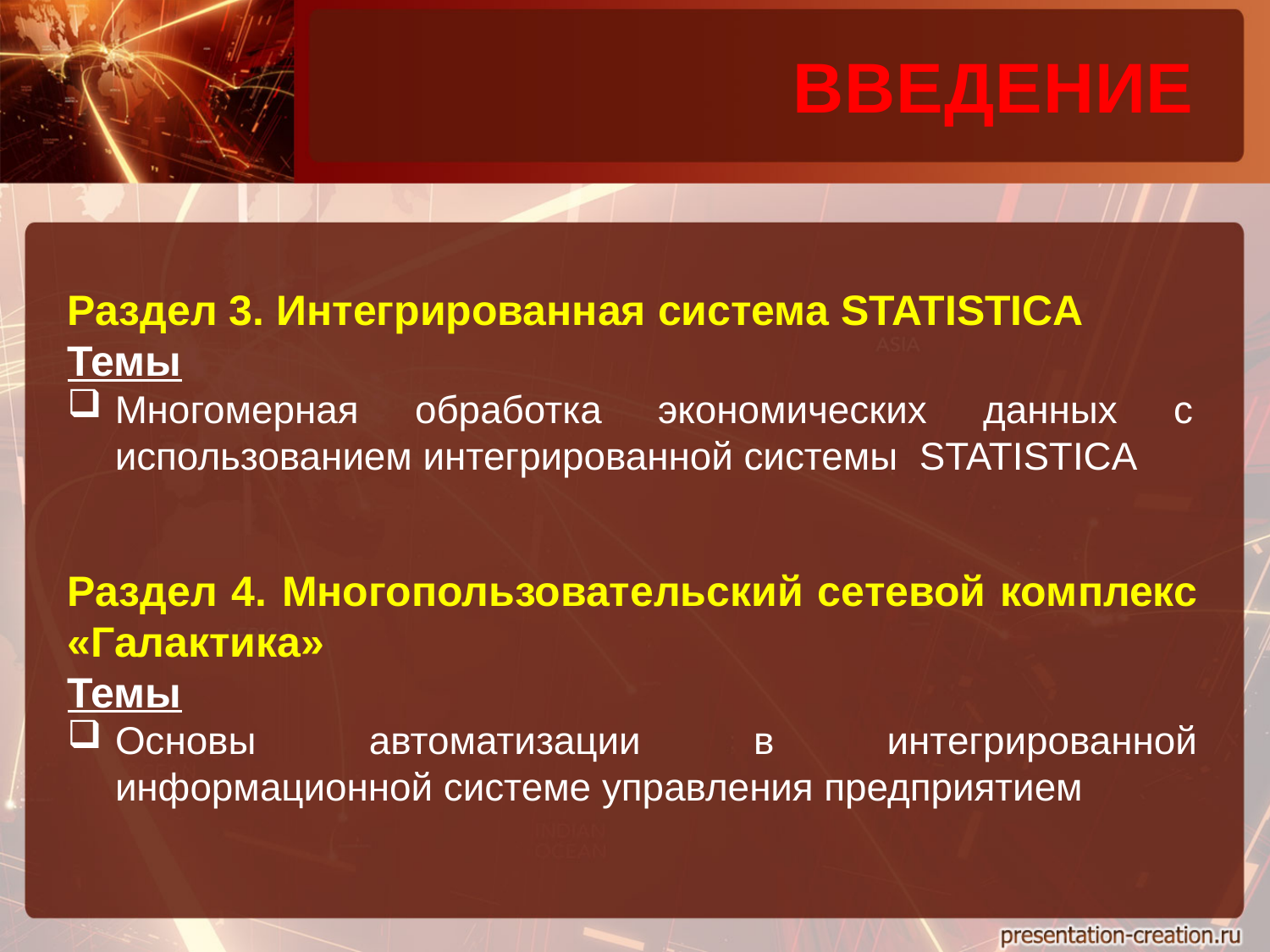

ВВЕДЕНИЕ
Раздел 3. Интегрированная система STATISTICA
Темы
Многомерная обработка экономических данных с использованием интегрированной системы  STATISTICA
Раздел 4. Многопользовательский сетевой комплекс «Галактика»
Темы
Основы автоматизации в интегрированной информационной системе управления предприятием